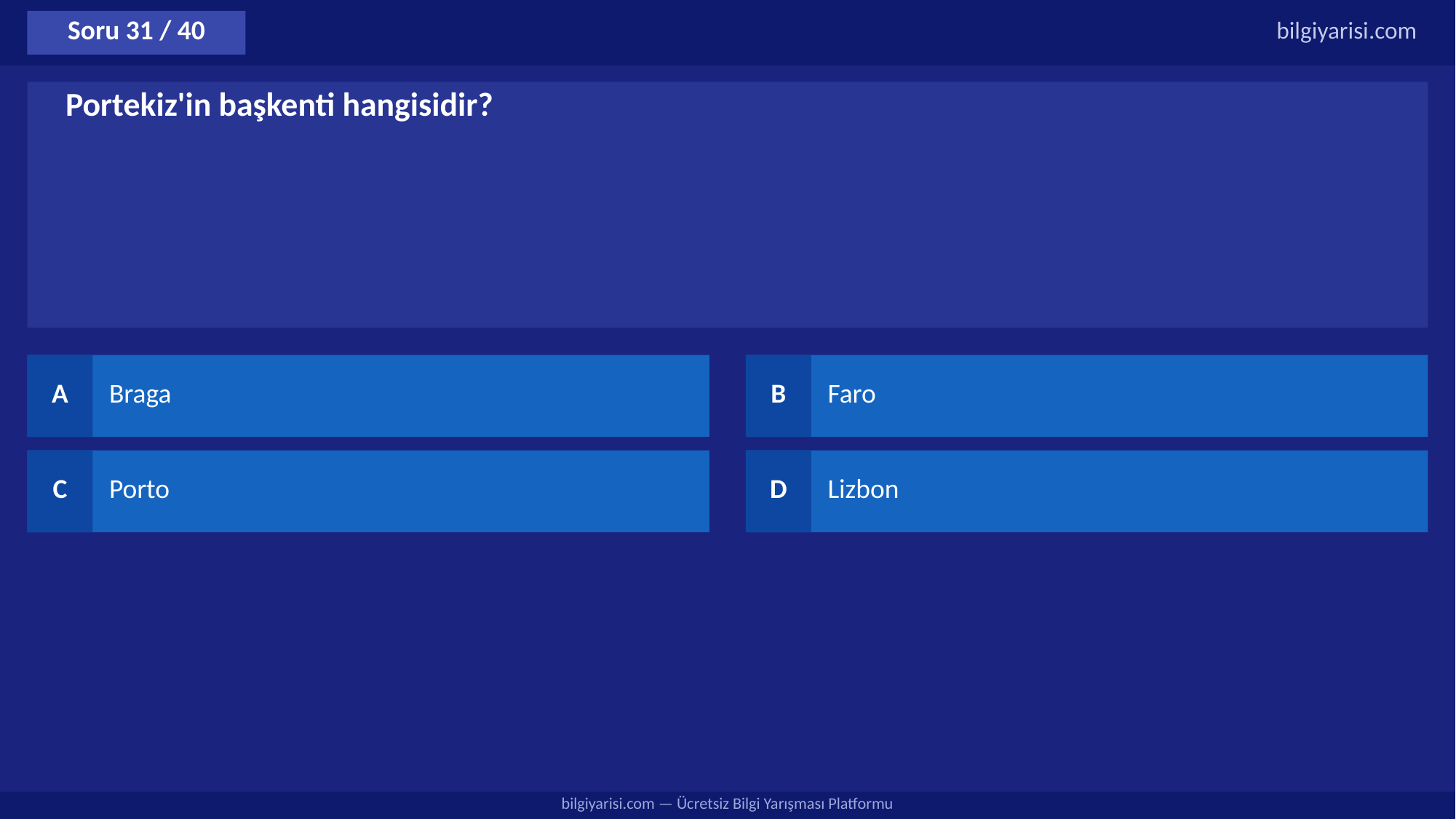

Soru 31 / 40
bilgiyarisi.com

Portekiz'in başkenti hangisidir?

A
Braga

B
Faro

C
Porto

D
Lizbon
bilgiyarisi.com — Ücretsiz Bilgi Yarışması Platformu